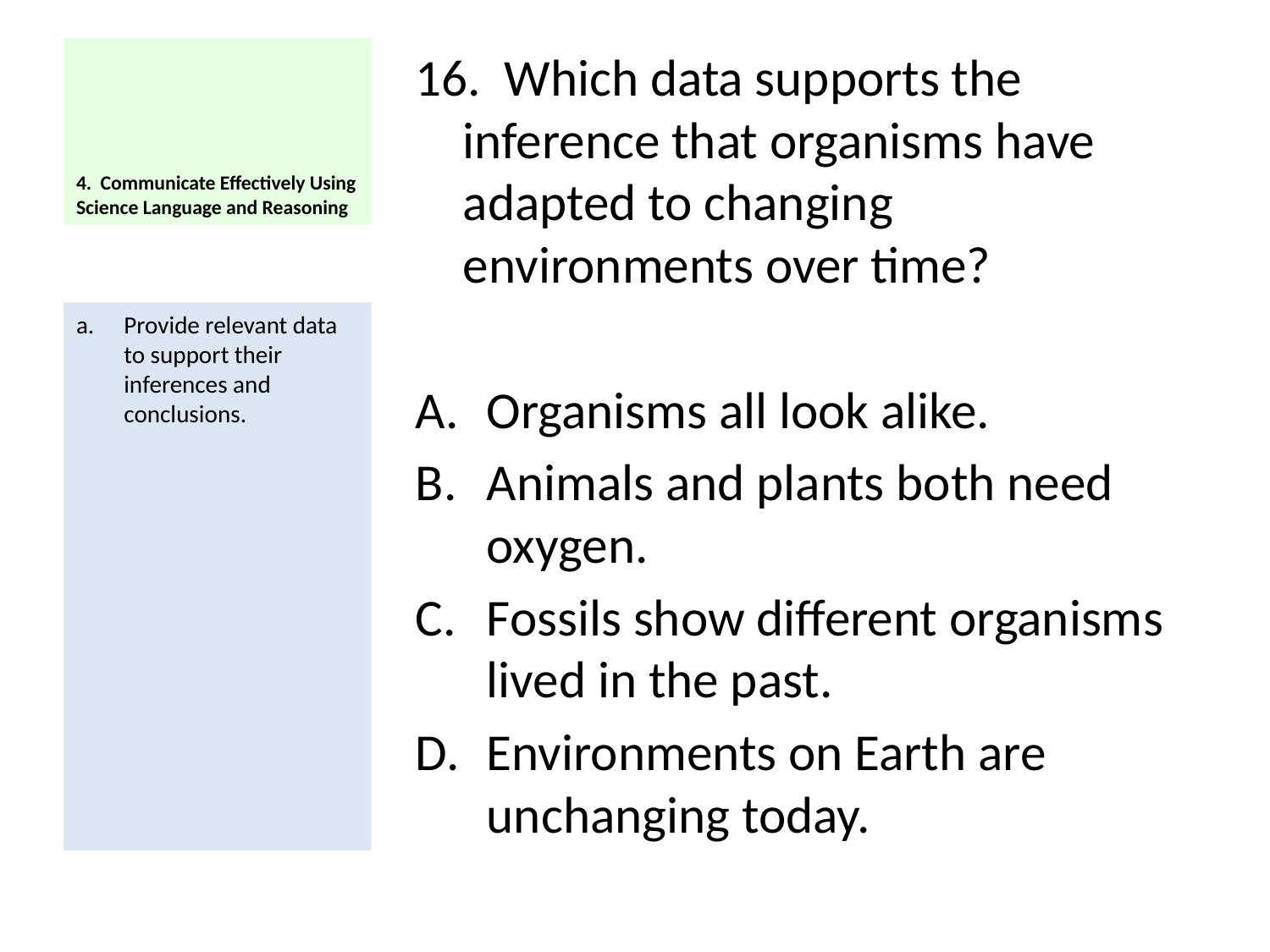

# 4.  Communicate Effectively Using Science Language and Reasoning
16.  Which data supports the inference that organisms have adapted to changing environments over time?

Organisms all look alike.
Animals and plants both need oxygen.
Fossils show different organisms lived in the past.
Environments on Earth are unchanging today.

Provide relevant data to support their inferences and conclusions.